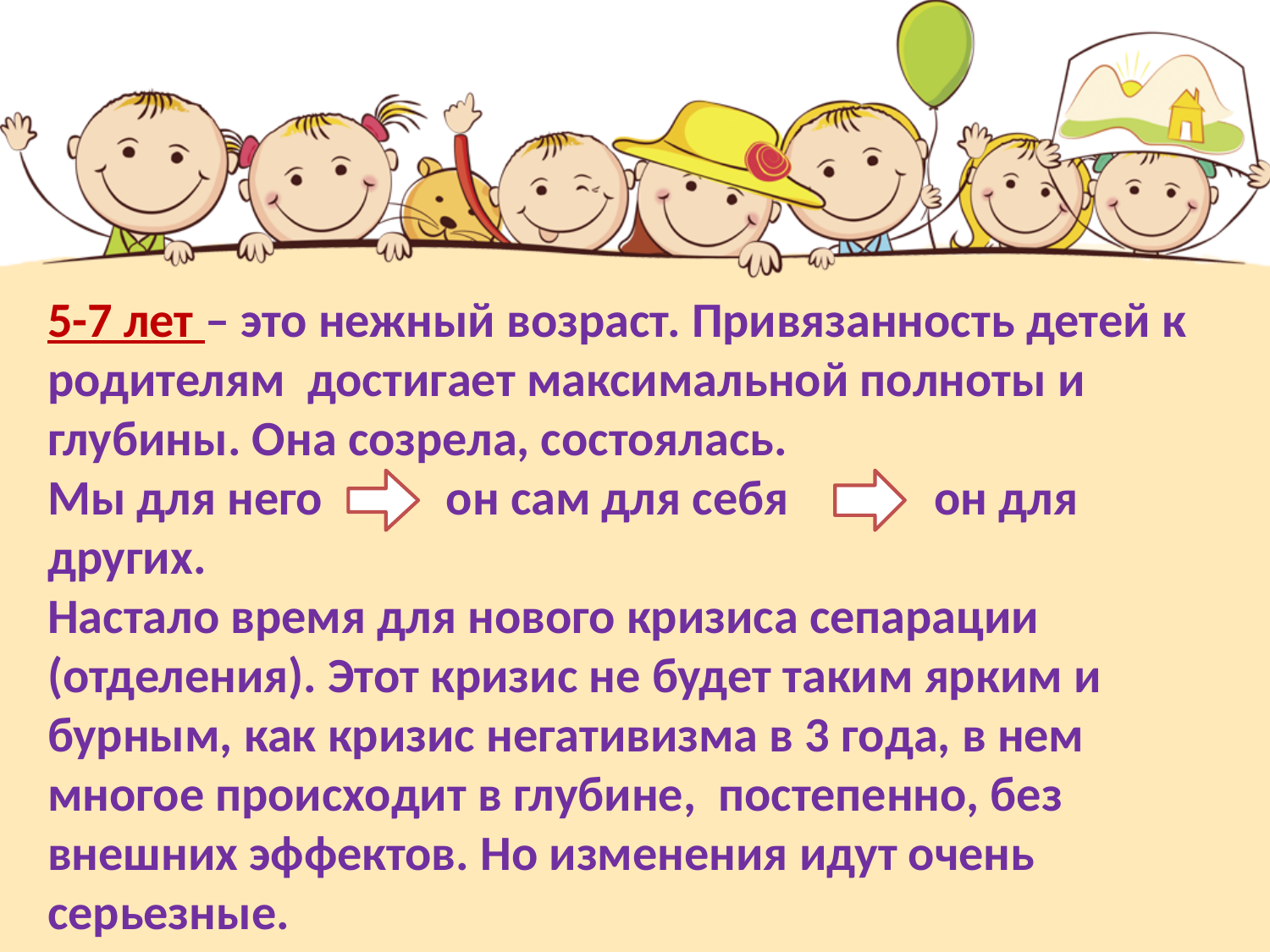

5-7 лет – это нежный возраст. Привязанность детей к родителям  достигает максимальной полноты и глубины. Она созрела, состоялась.
Мы для него           он сам для себя             он для других.
Настало время для нового кризиса сепарации (отделения). Этот кризис не будет таким ярким и бурным, как кризис негативизма в 3 года, в нем многое происходит в глубине,  постепенно, без внешних эффектов. Но изменения идут очень серьезные.